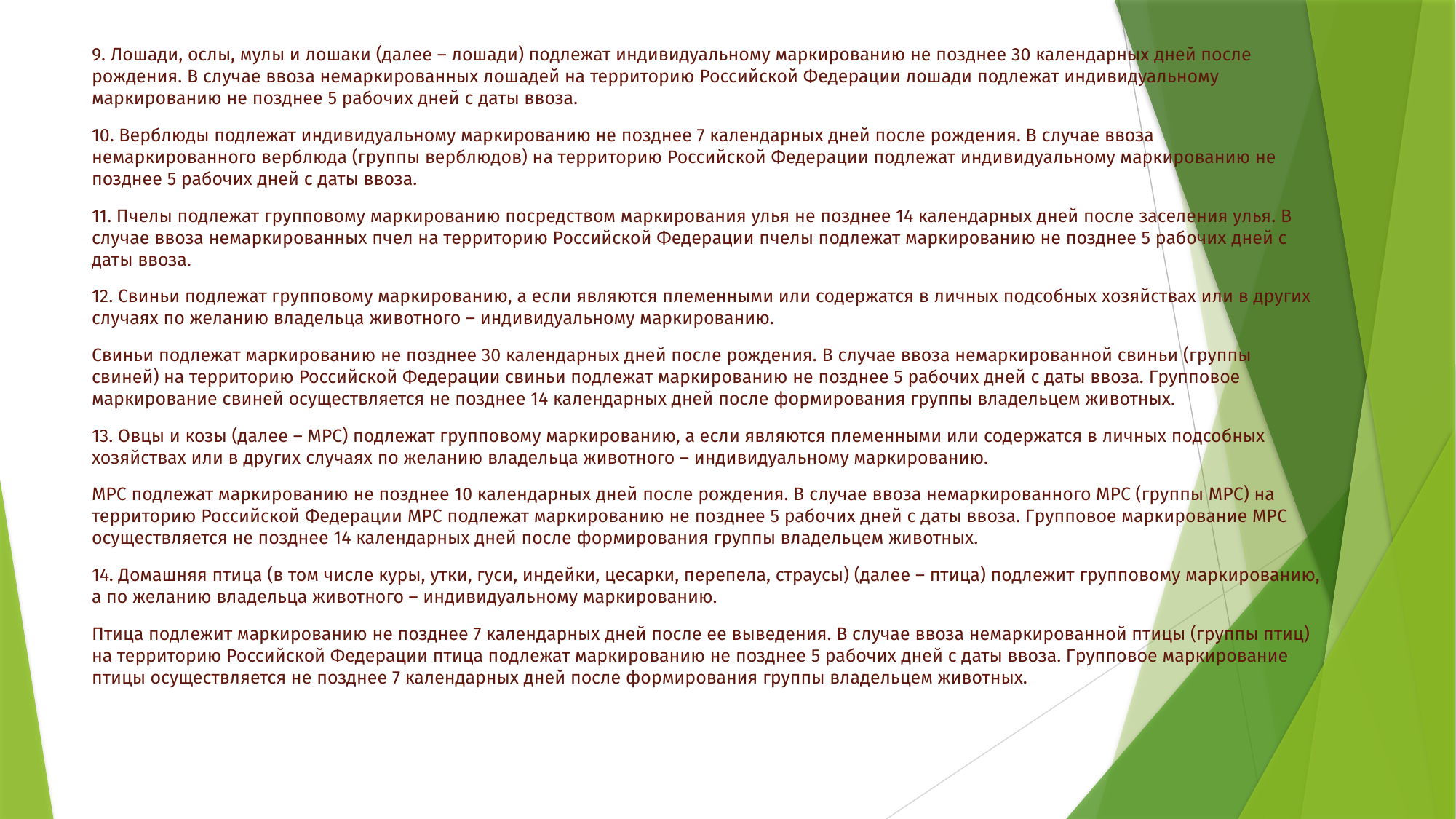

9. Лошади, ослы, мулы и лошаки (далее – лошади) подлежат индивидуальному маркированию не позднее 30 календарных дней после рождения. В случае ввоза немаркированных лошадей на территорию Российской Федерации лошади подлежат индивидуальному маркированию не позднее 5 рабочих дней с даты ввоза.
10. Верблюды подлежат индивидуальному маркированию не позднее 7 календарных дней после рождения. В случае ввоза немаркированного верблюда (группы верблюдов) на территорию Российской Федерации подлежат индивидуальному маркированию не позднее 5 рабочих дней с даты ввоза.
11. Пчелы подлежат групповому маркированию посредством маркирования улья не позднее 14 календарных дней после заселения улья. В случае ввоза немаркированных пчел на территорию Российской Федерации пчелы подлежат маркированию не позднее 5 рабочих дней с даты ввоза.
12. Свиньи подлежат групповому маркированию, а если являются племенными или содержатся в личных подсобных хозяйствах или в других случаях по желанию владельца животного – индивидуальному маркированию.
Свиньи подлежат маркированию не позднее 30 календарных дней после рождения. В случае ввоза немаркированной свиньи (группы свиней) на территорию Российской Федерации свиньи подлежат маркированию не позднее 5 рабочих дней с даты ввоза. Групповое маркирование свиней осуществляется не позднее 14 календарных дней после формирования группы владельцем животных.
13. Овцы и козы (далее – МРС) подлежат групповому маркированию, а если являются племенными или содержатся в личных подсобных хозяйствах или в других случаях по желанию владельца животного – индивидуальному маркированию.
МРС подлежат маркированию не позднее 10 календарных дней после рождения. В случае ввоза немаркированного МРС (группы МРС) на территорию Российской Федерации МРС подлежат маркированию не позднее 5 рабочих дней с даты ввоза. Групповое маркирование МРС осуществляется не позднее 14 календарных дней после формирования группы владельцем животных.
14. Домашняя птица (в том числе куры, утки, гуси, индейки, цесарки, перепела, страусы) (далее – птица) подлежит групповому маркированию, а по желанию владельца животного – индивидуальному маркированию.
Птица подлежит маркированию не позднее 7 календарных дней после ее выведения. В случае ввоза немаркированной птицы (группы птиц) на территорию Российской Федерации птица подлежат маркированию не позднее 5 рабочих дней с даты ввоза. Групповое маркирование птицы осуществляется не позднее 7 календарных дней после формирования группы владельцем животных.